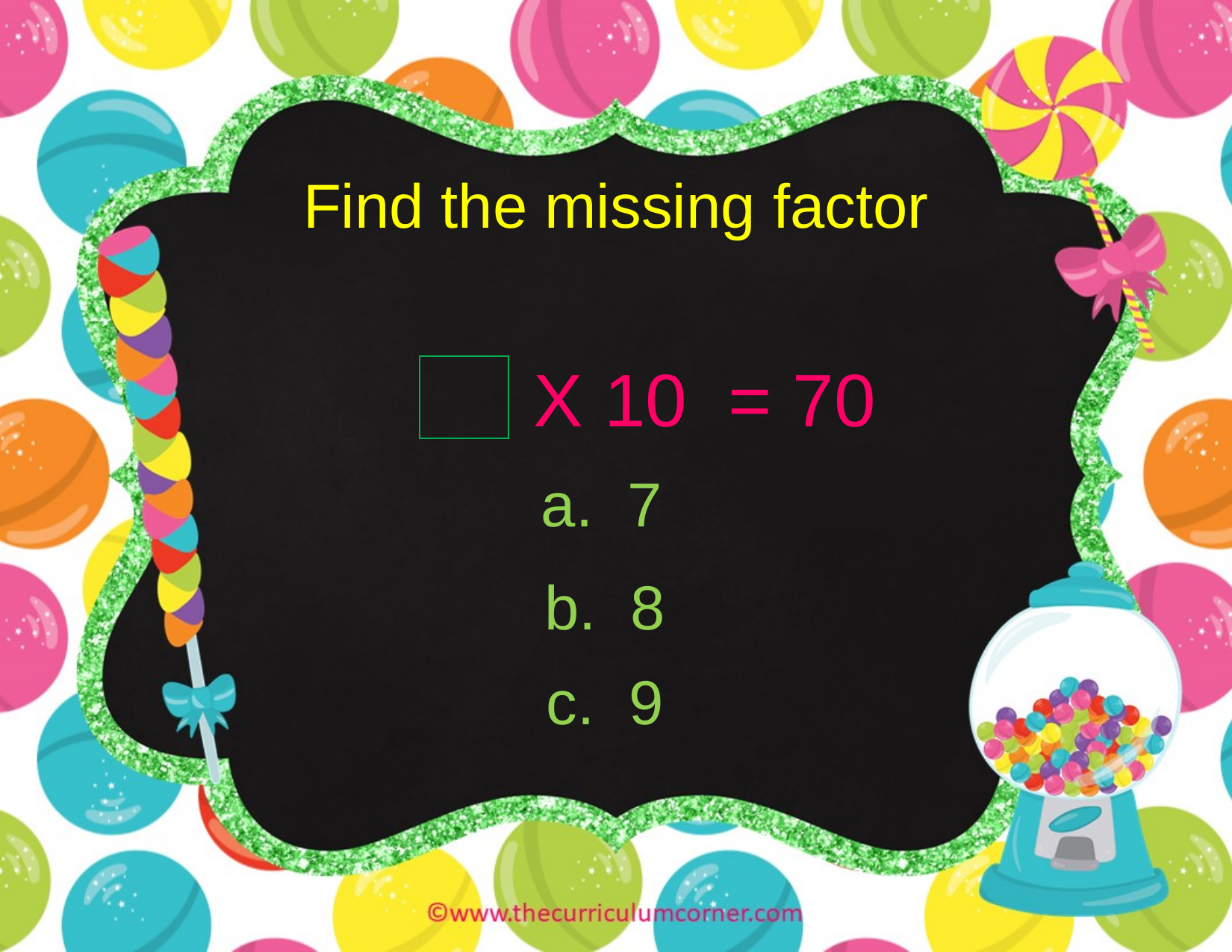

Find the missing factor
X 10  = 70

a.  7
b.  8
c.  9